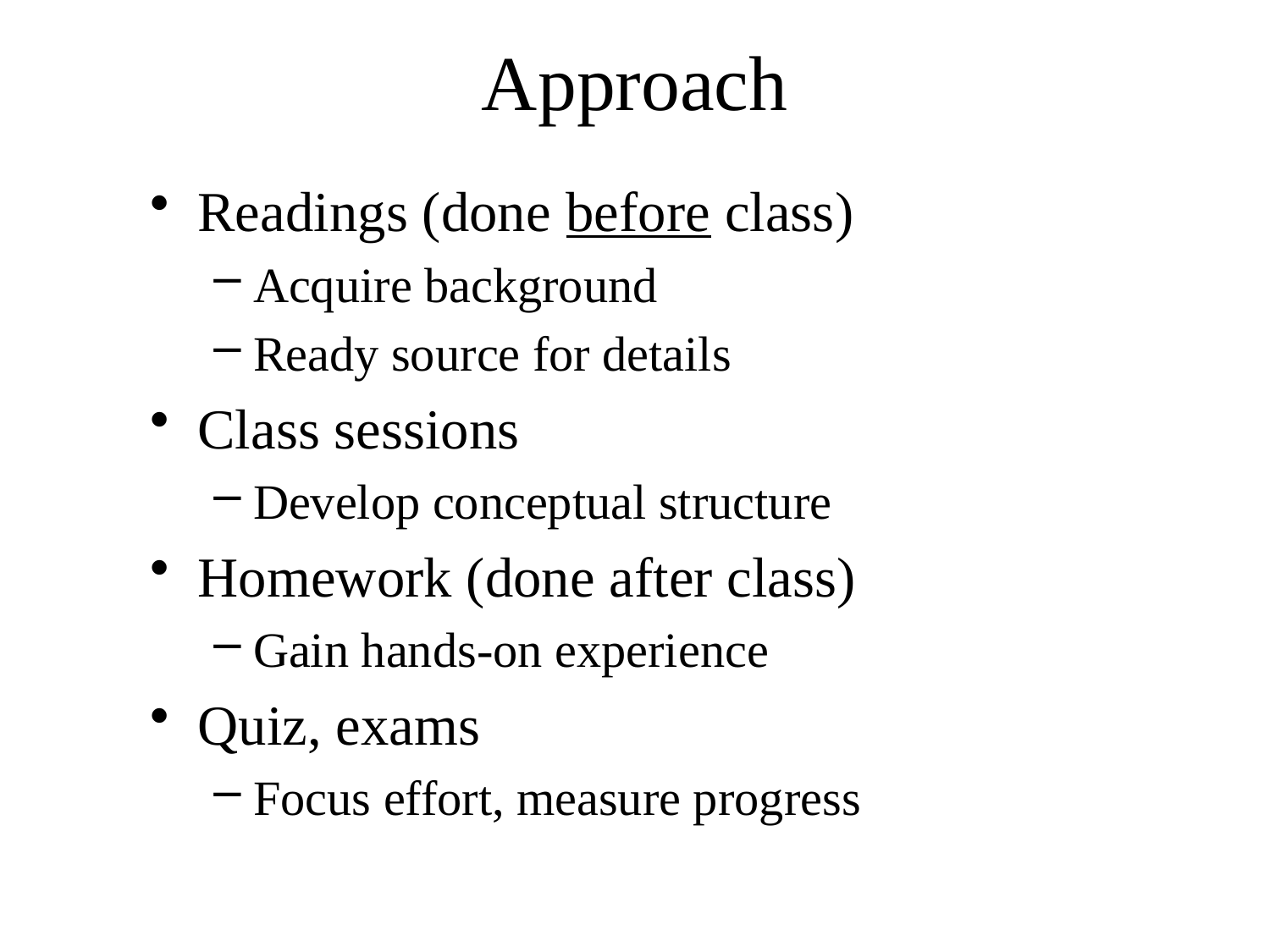

# Approach
Readings (done before class)
Acquire background
Ready source for details
Class sessions
Develop conceptual structure
Homework (done after class)
Gain hands-on experience
Quiz, exams
Focus effort, measure progress